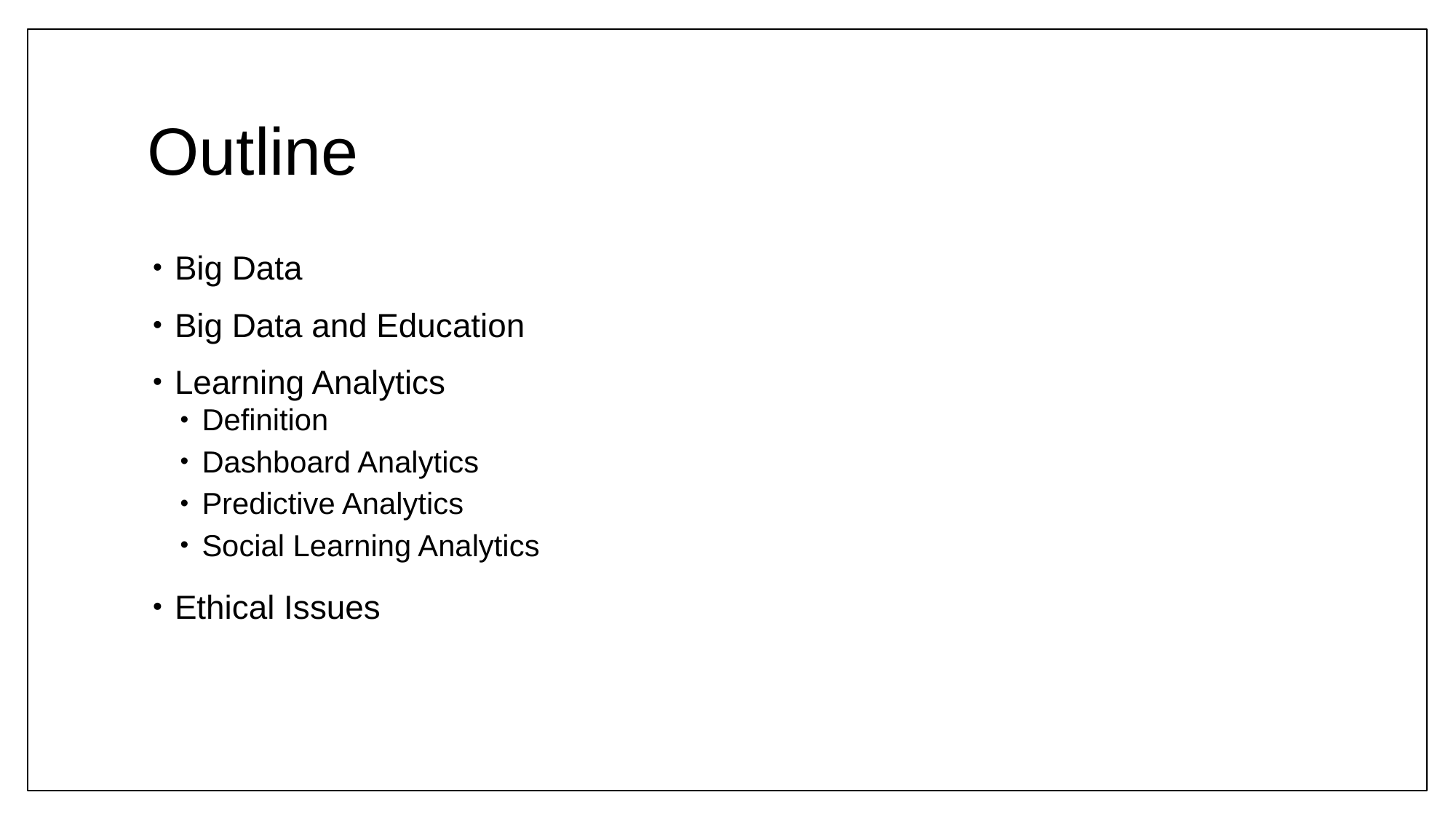

# Outline
Big Data
Big Data and Education
Learning Analytics
Definition
Dashboard Analytics
Predictive Analytics
Social Learning Analytics
Ethical Issues